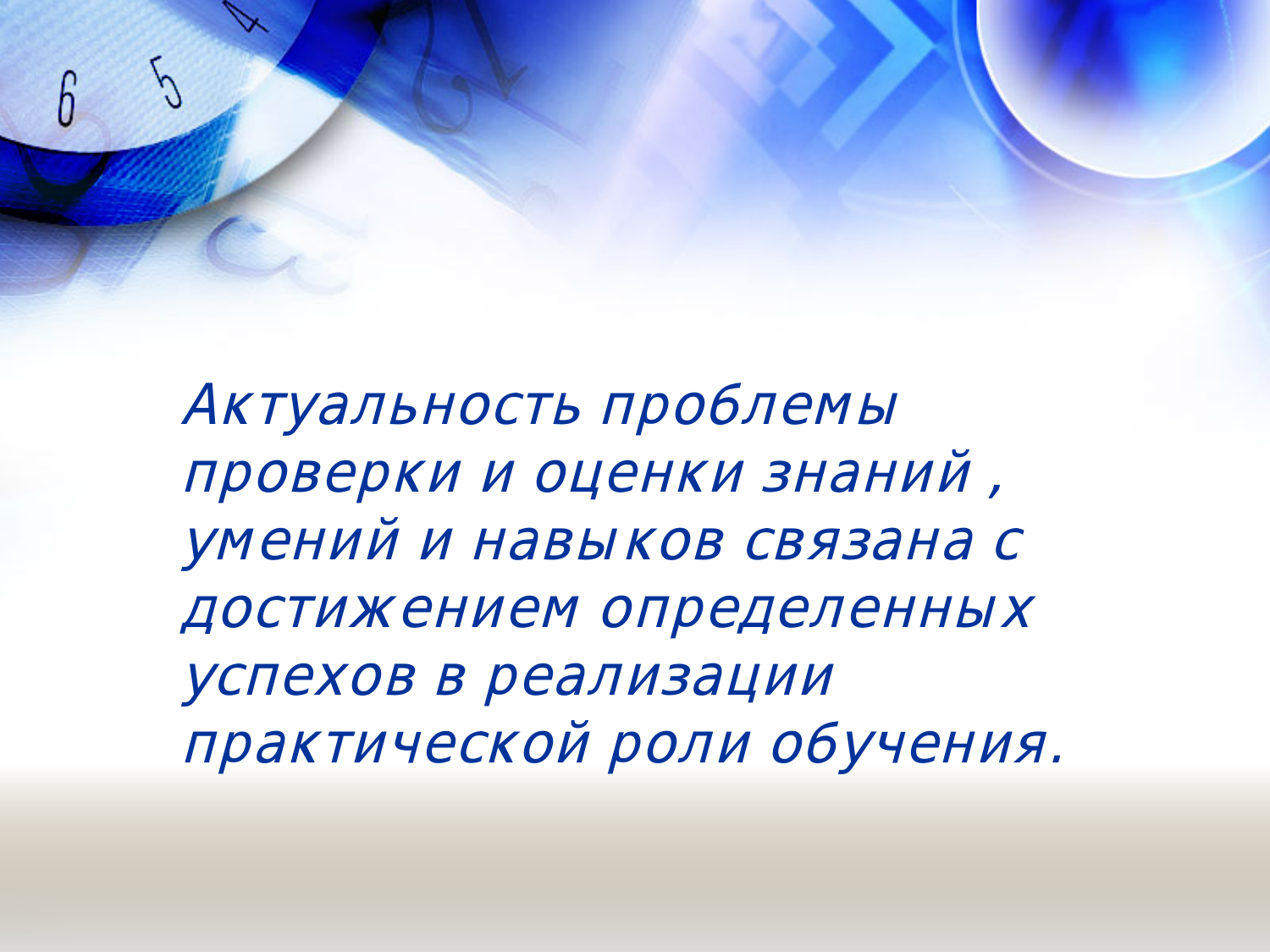

# Актуальность проблемы проверки и оценки знаний , умений и навыков связана с достижением определенных успехов в реализации практической роли обучения.